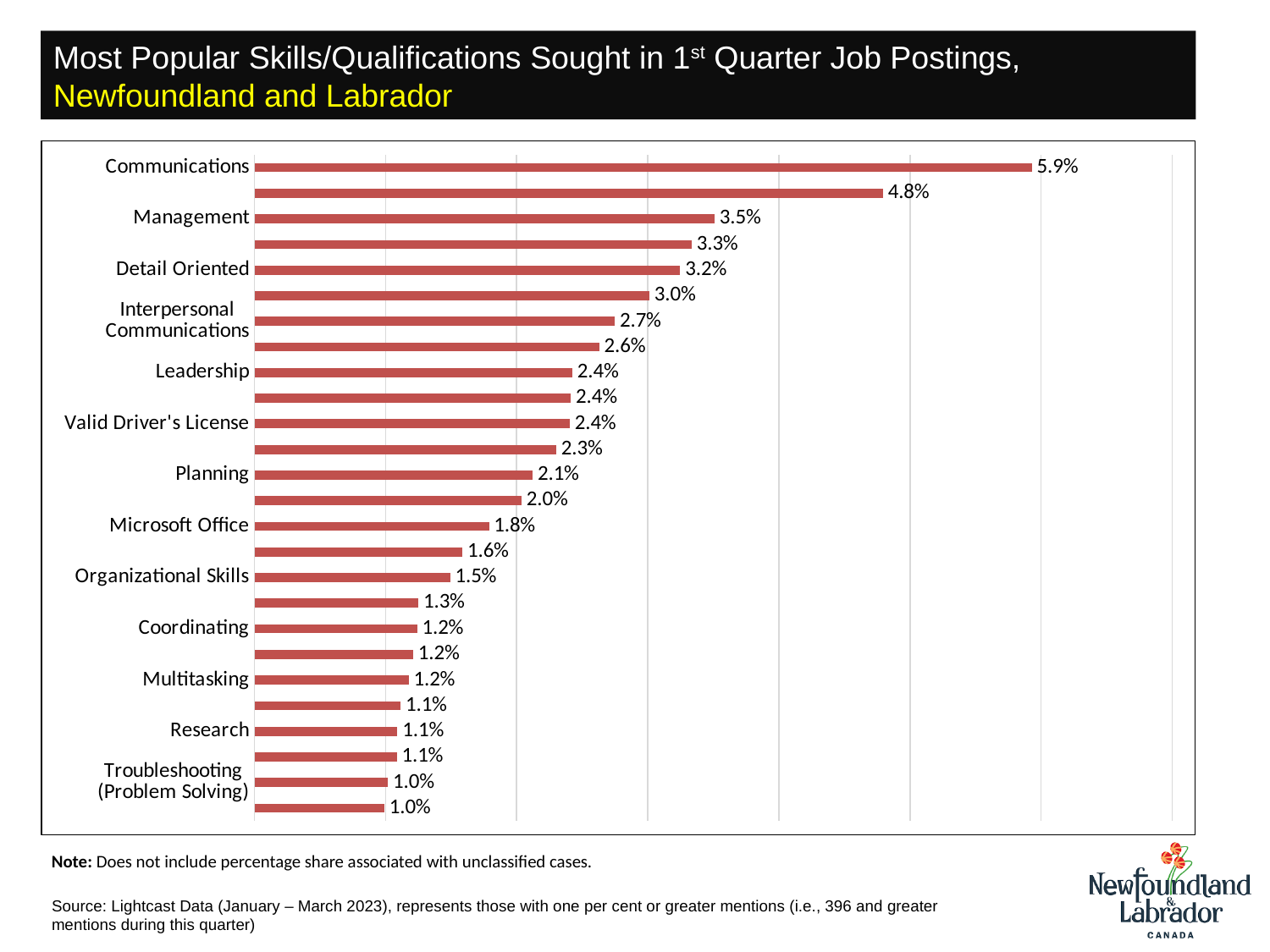

Most Popular Skills/Qualifications Sought in 1st Quarter Job Postings,
Newfoundland and Labrador

### Chart

| Category |  |
|---|---|
| Communications | 0.05929595436463259 |
| Customer Service | 0.0479371512922515 |
| Management | 0.0351022042082614 |
| Operations | 0.03335084690635242 |
| Detail Oriented | 0.03247516825539793 |
| Sales | 0.030123345592834447 |
| Interpersonal Communications | 0.02749630963997098 |
| Writing | 0.026295378918661964 |
| Leadership | 0.02424378893642573 |
| Verbal Communication Skills | 0.024143711376316646 |
| Valid Driver's License | 0.02404363381620756 |
| Problem Solving | 0.023017838825089443 |
| Planning | 0.021216442743125924 |
| Time Management | 0.020365783482198703 |
| Microsoft Office | 0.017888863869498863 |
| Microsoft Excel | 0.0158622932772899 |
| Organizational Skills | 0.014936575846280867 |
| Self-Motivation | 0.012509695013635568 |
| Coordinating | 0.012409617453526483 |
| Professionalism | 0.01210938477319923 |
| Multitasking | 0.011759113312817433 |
| Accounting | 0.011158647952162926 |
| Research | 0.010908454051890214 |
| Merchandising | 0.010858415271835673 |
| Troubleshooting (Problem Solving) | 0.010182891741099351 |
| Computer Literacy | 0.00990767845079937 |
Note: Does not include percentage share associated with unclassified cases.
Source: Lightcast Data (January – March 2023), represents those with one per cent or greater mentions (i.e., 396 and greater mentions during this quarter)